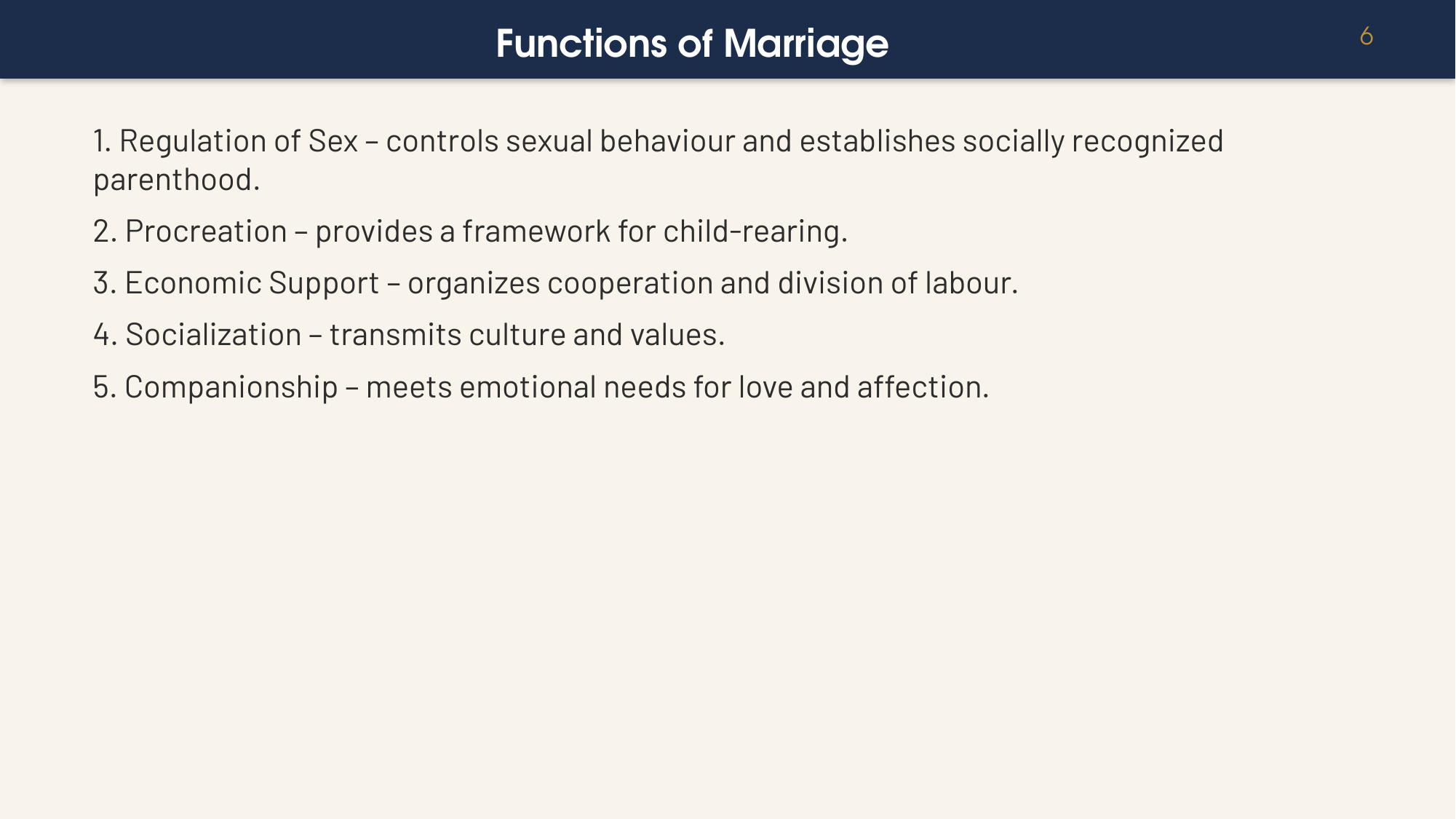

Functions of Marriage
6
1. Regulation of Sex – controls sexual behaviour and establishes socially recognized parenthood.
2. Procreation – provides a framework for child-rearing.
3. Economic Support – organizes cooperation and division of labour.
4. Socialization – transmits culture and values.
5. Companionship – meets emotional needs for love and affection.